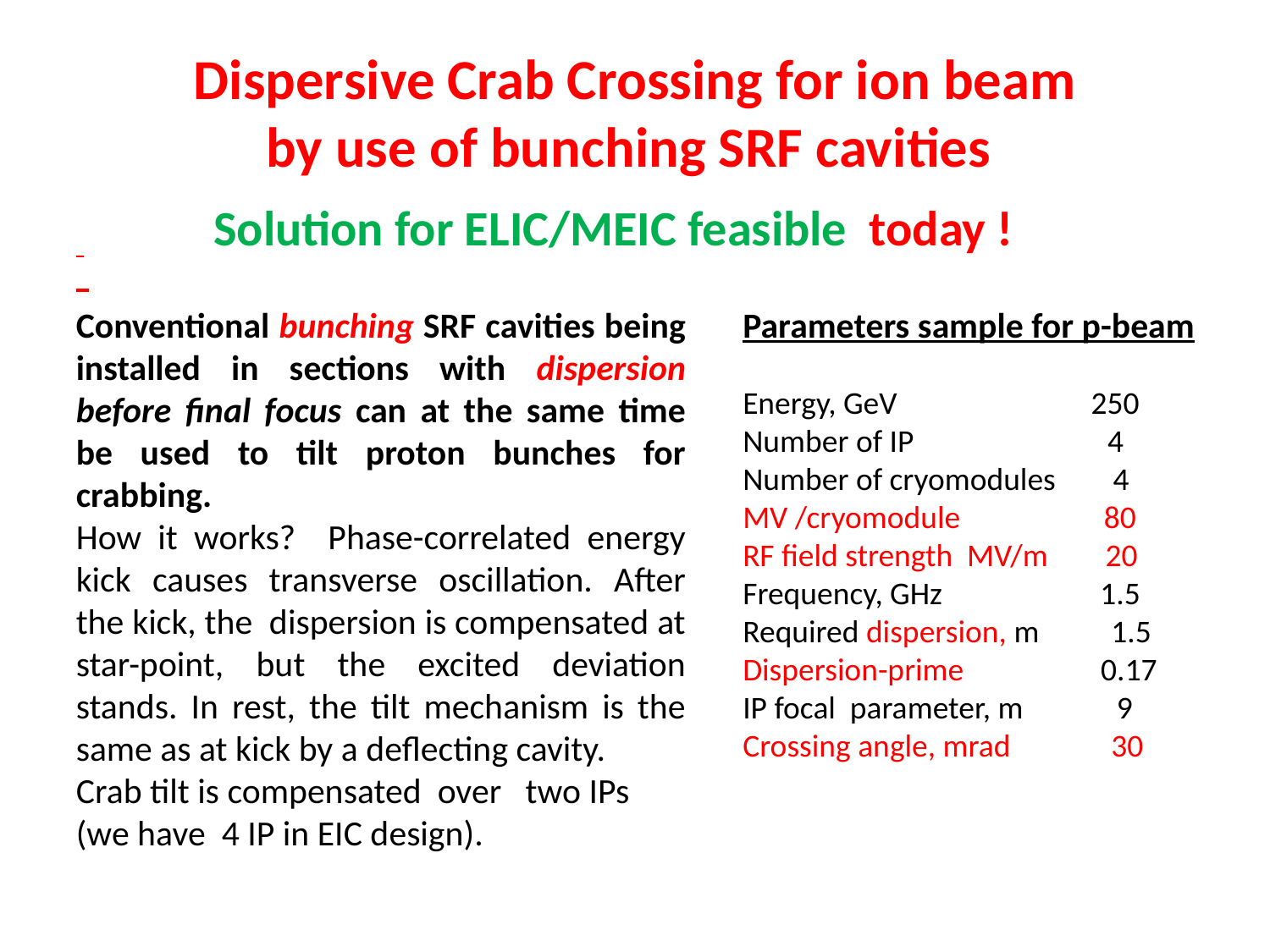

# Dispersive Crab Crossing for ion beam by use of bunching SRF cavities
Solution for ELIC/MEIC feasible  today !

Conventional bunching SRF cavities being installed in sections with dispersion before final focus can at the same time be used to tilt proton bunches for crabbing.
How it works?  Phase-correlated energy kick causes transverse oscillation. After the kick, the  dispersion is compensated at star-point, but the excited deviation stands. In rest, the tilt mechanism is the same as at kick by a deflecting cavity.
Crab tilt is compensated  over   two IPs
(we have  4 IP in EIC design).

Parameters sample for p-beam

Energy, GeV                           250
Number of IP                           4
Number of cryomodules        4
MV /cryomodule                    80
RF field strength  MV/m        20
Frequency, GHz                      1.5
Required dispersion, m          1.5
Dispersion-prime                   0.17
IP focal  parameter, m             9
Crossing angle, mrad              30